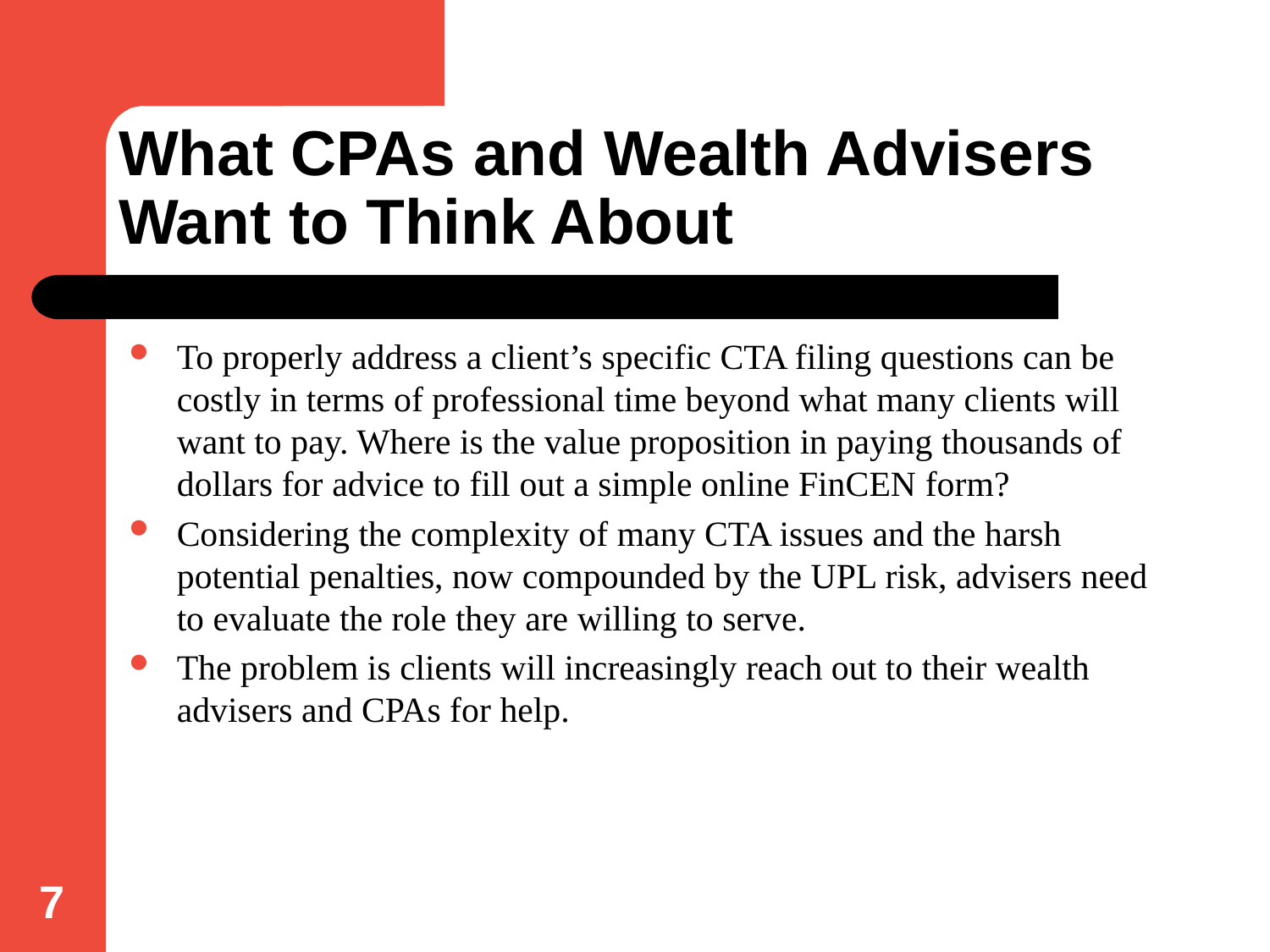

# What CPAs and Wealth Advisers Want to Think About
To properly address a client’s specific CTA filing questions can be costly in terms of professional time beyond what many clients will want to pay. Where is the value proposition in paying thousands of dollars for advice to fill out a simple online FinCEN form?
Considering the complexity of many CTA issues and the harsh potential penalties, now compounded by the UPL risk, advisers need to evaluate the role they are willing to serve.
The problem is clients will increasingly reach out to their wealth advisers and CPAs for help.
7